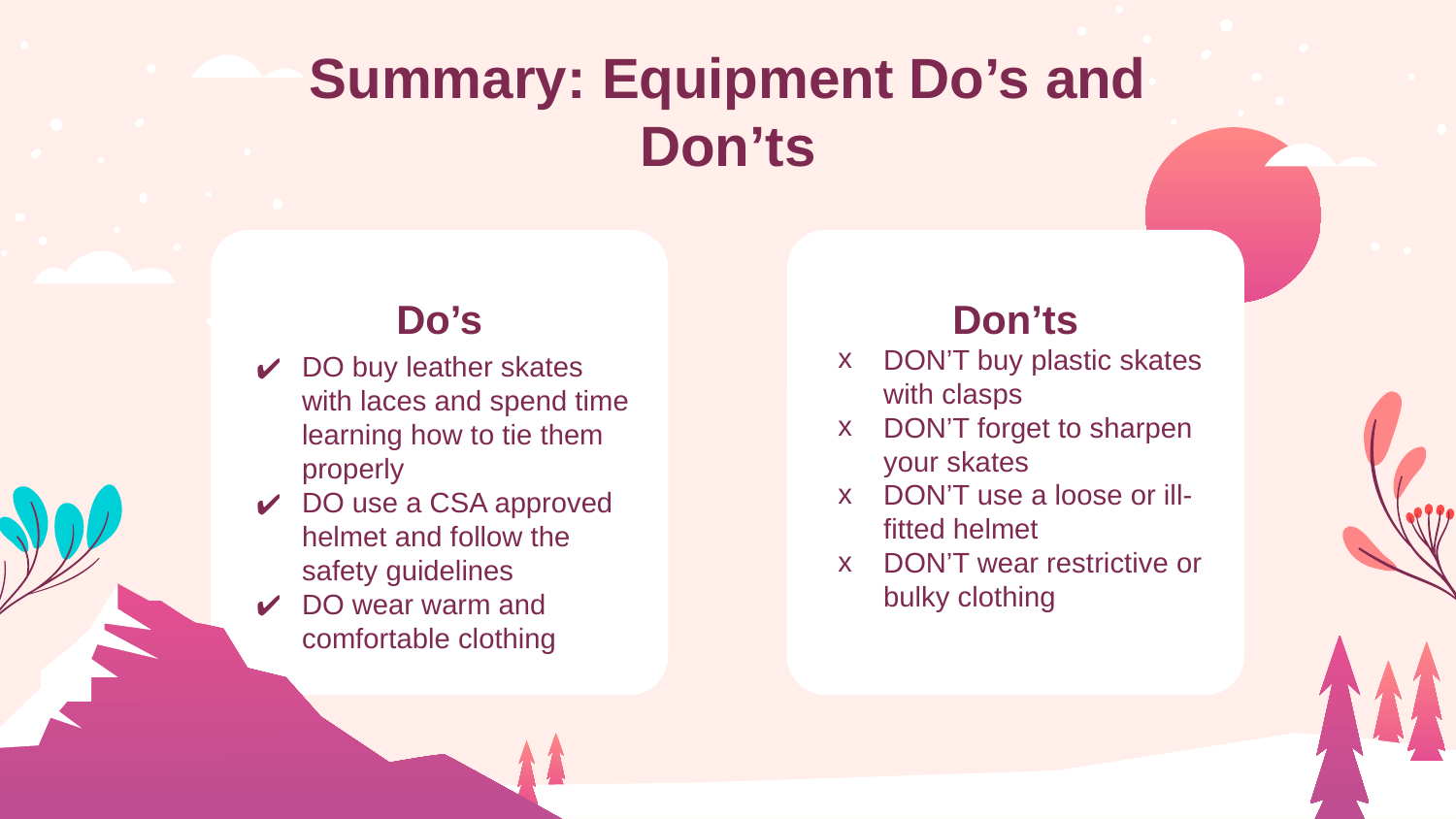

Summary: Equipment Do’s and Don’ts

# Do’s
Don’ts
DON’T buy plastic skates with clasps
DON’T forget to sharpen your skates
DON’T use a loose or ill-fitted helmet
DON’T wear restrictive or bulky clothing
DO buy leather skates with laces and spend time learning how to tie them properly
DO use a CSA approved helmet and follow the safety guidelines
DO wear warm and comfortable clothing